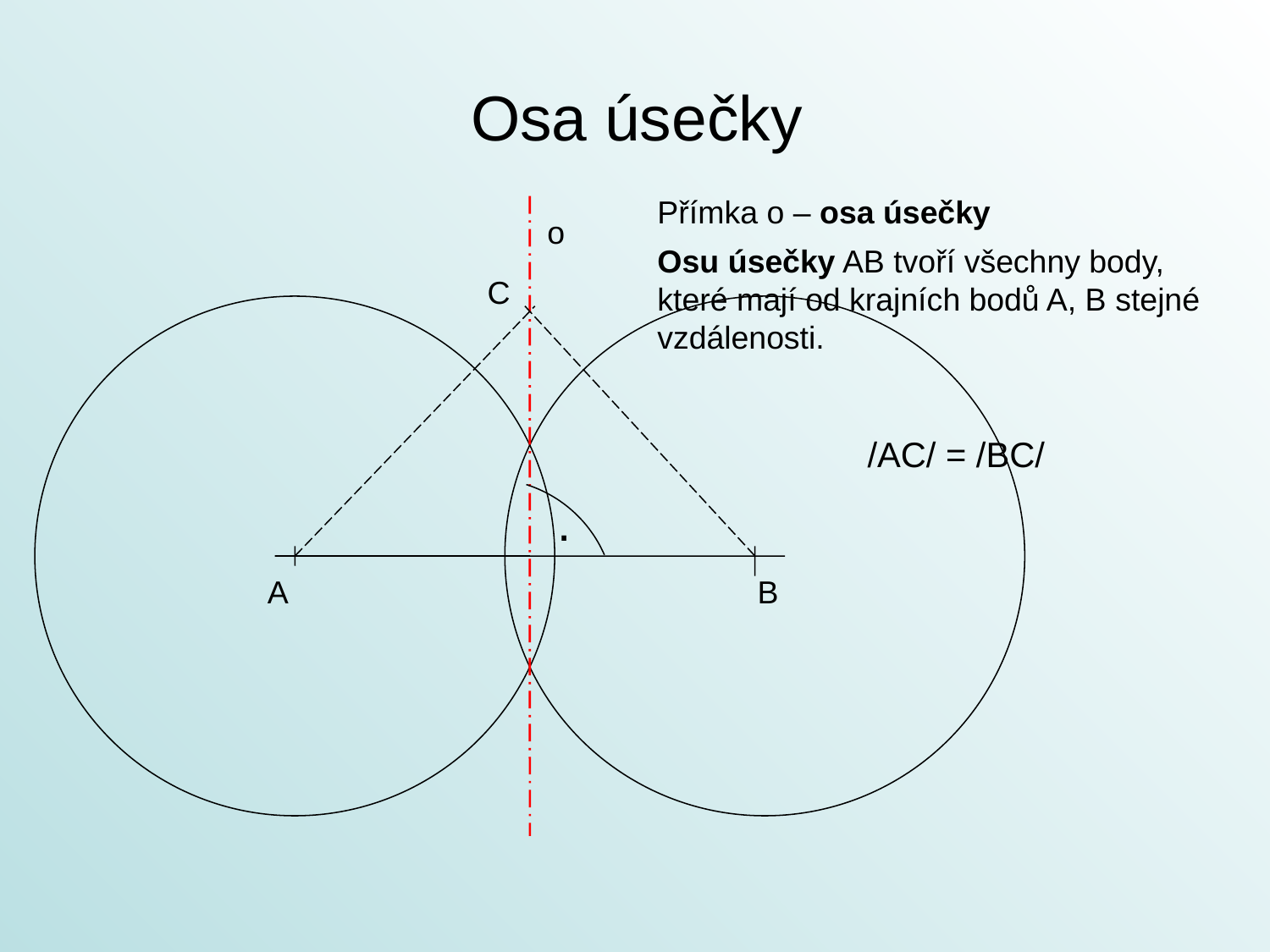

# Osa úsečky
Přímka o – osa úsečky
Osu úsečky AB tvoří všechny body, které mají od krajních bodů A, B stejné vzdálenosti.

o
C

/AC/ = /BC/
.

A
B